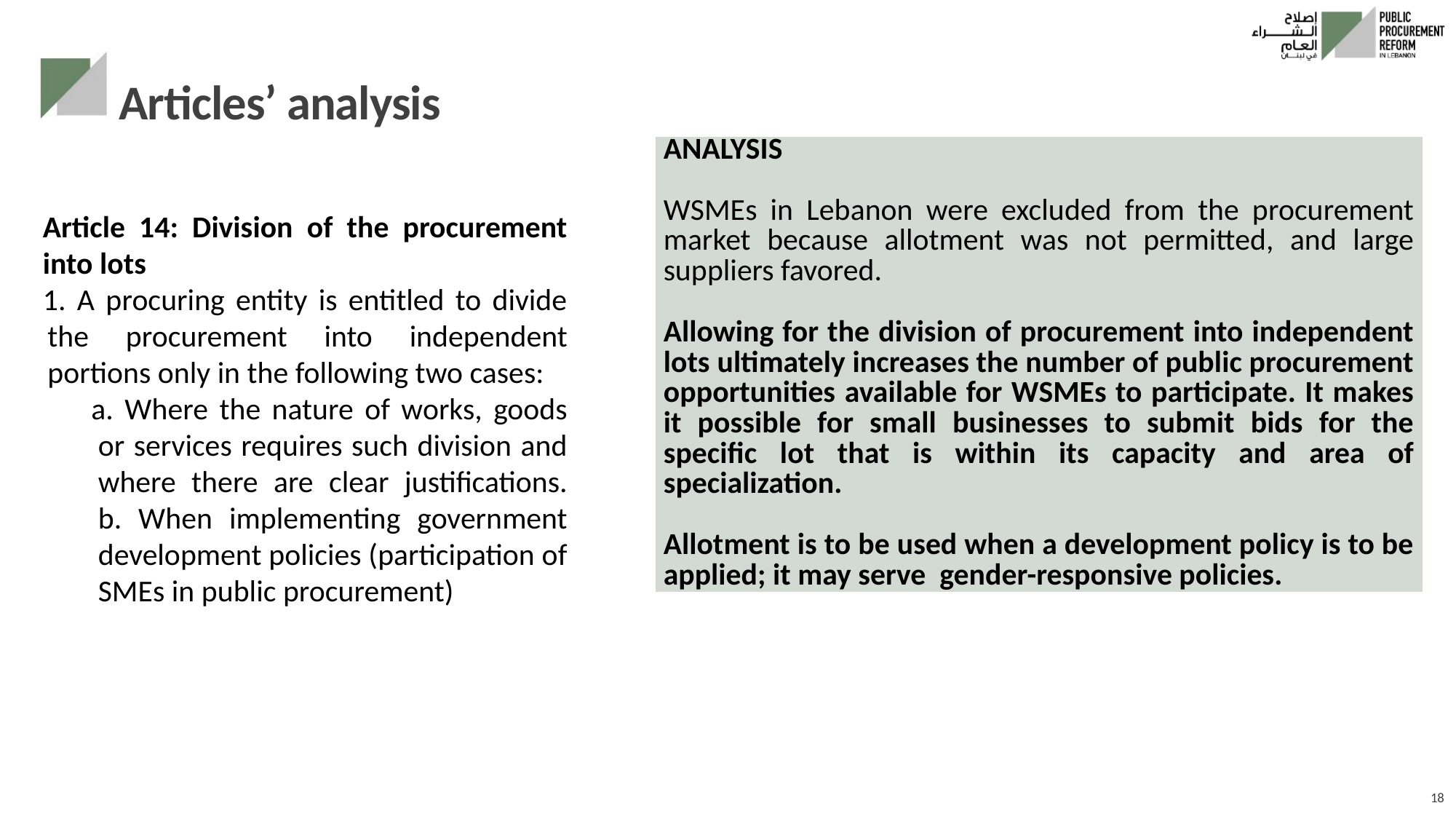

# Articles’ analysis
| ANALYSIS WSMEs in Lebanon were excluded from the procurement market because allotment was not permitted, and large suppliers favored. Allowing for the division of procurement into independent lots ultimately increases the number of public procurement opportunities available for WSMEs to participate. It makes it possible for small businesses to submit bids for the specific lot that is within its capacity and area of specialization.   Allotment is to be used when a development policy is to be applied; it may serve gender-responsive policies. |
| --- |
Article 14: Division of the procurement into lots
1. A procuring entity is entitled to divide the procurement into independent portions only in the following two cases:
a. Where the nature of works, goods or services requires such division and where there are clear justifications.
b. When implementing government development policies (participation of SMEs in public procurement)
18